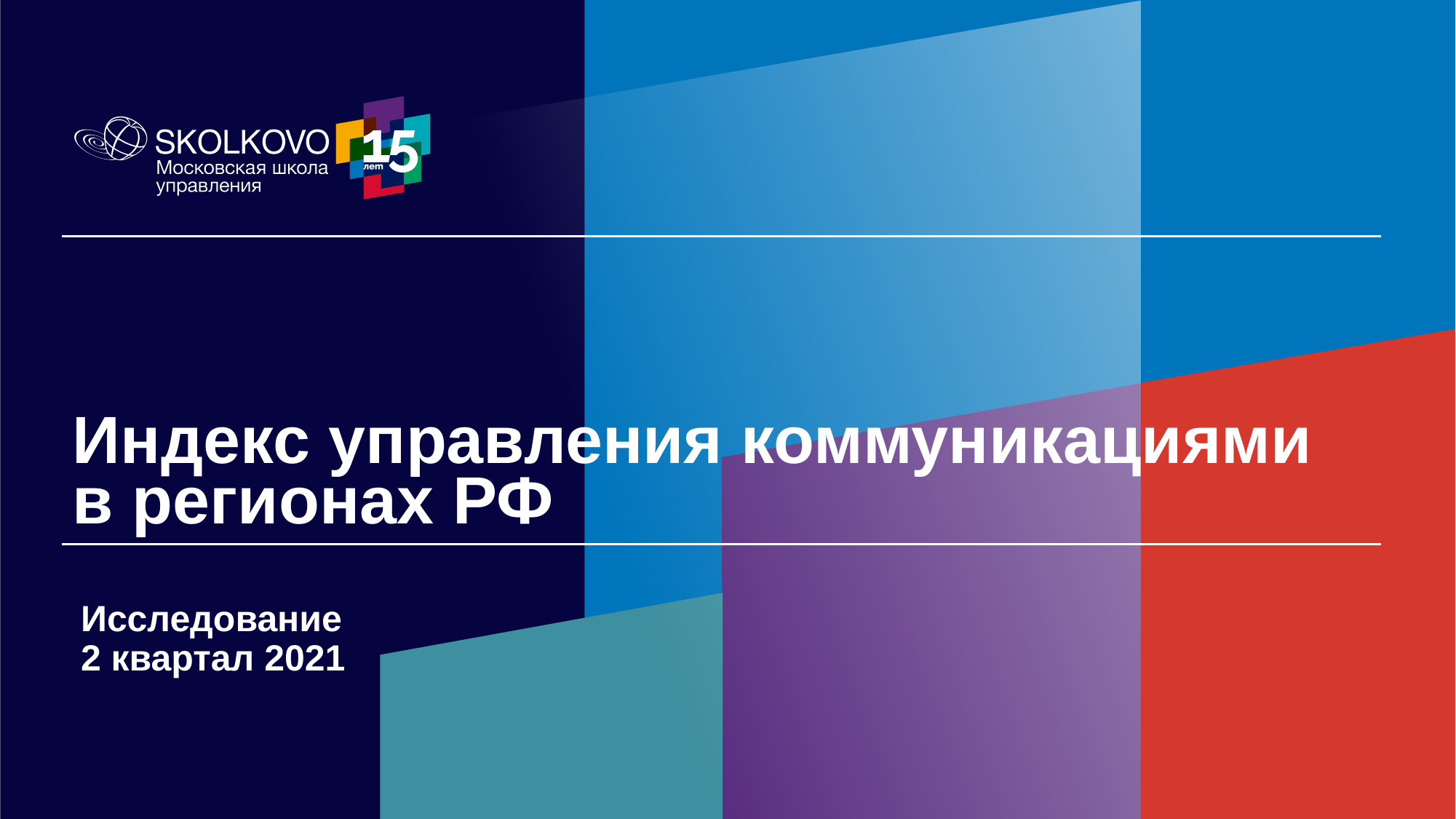

# Индекс управления коммуникациями в регионах РФ

Исследование
2 квартал 2021